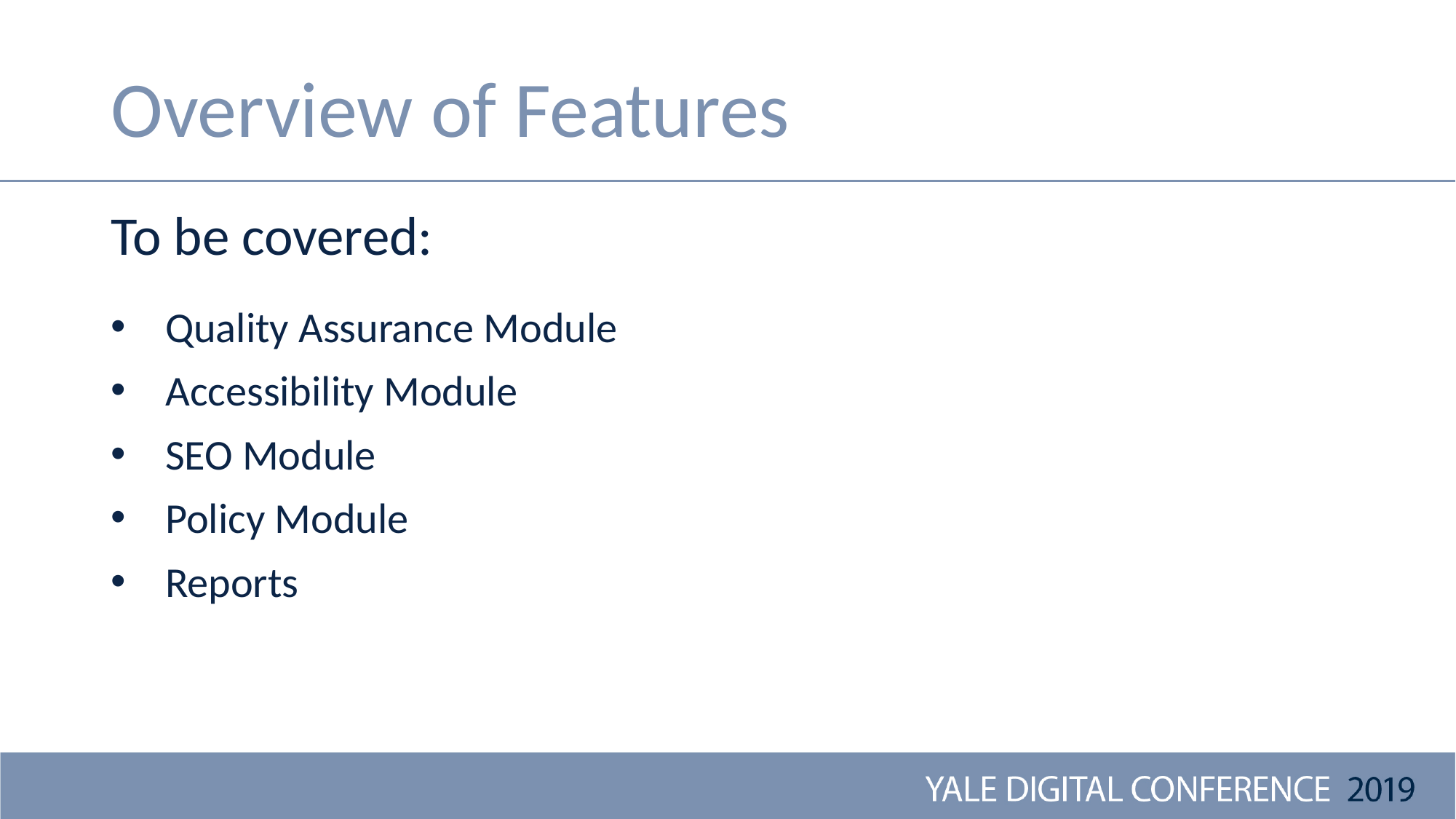

# Overview of Features
To be covered:
Quality Assurance Module
Accessibility Module
SEO Module
Policy Module
Reports